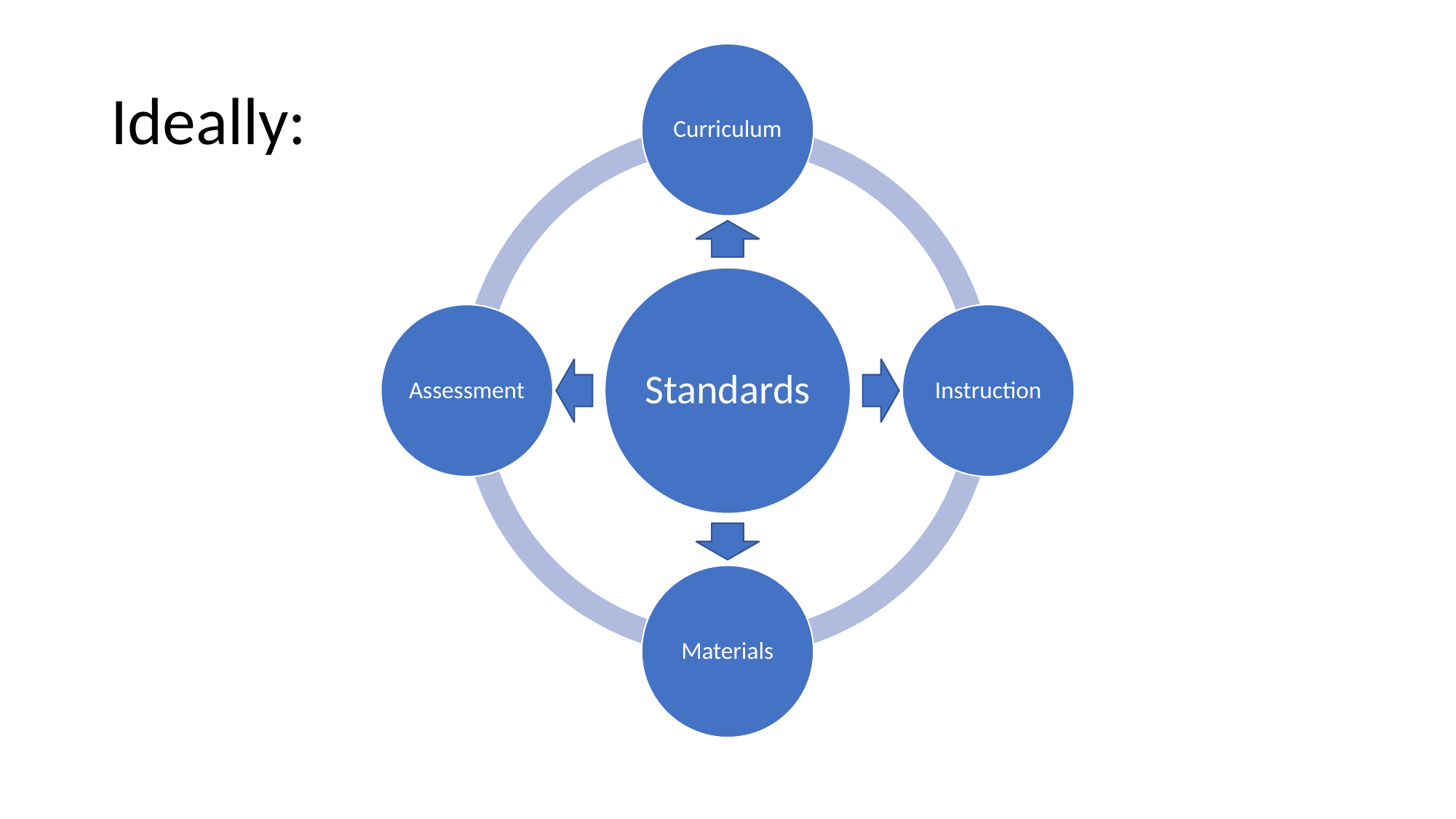

# Ideally:
Standards
Curriculum
Instruction
Materials
Assessment